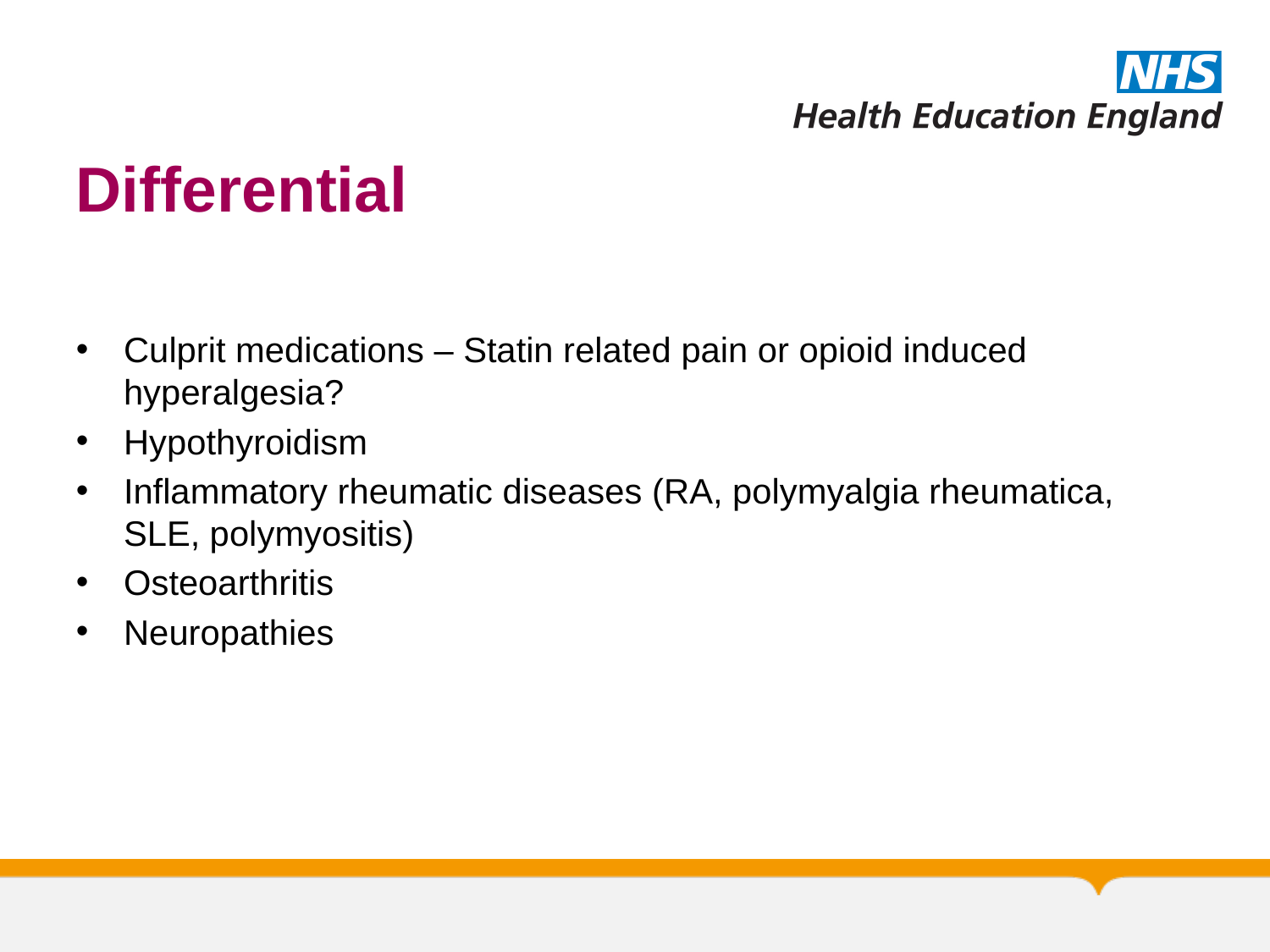

# Differential
Culprit medications – Statin related pain or opioid induced hyperalgesia?
Hypothyroidism
Inflammatory rheumatic diseases (RA, polymyalgia rheumatica, SLE, polymyositis)
Osteoarthritis
Neuropathies